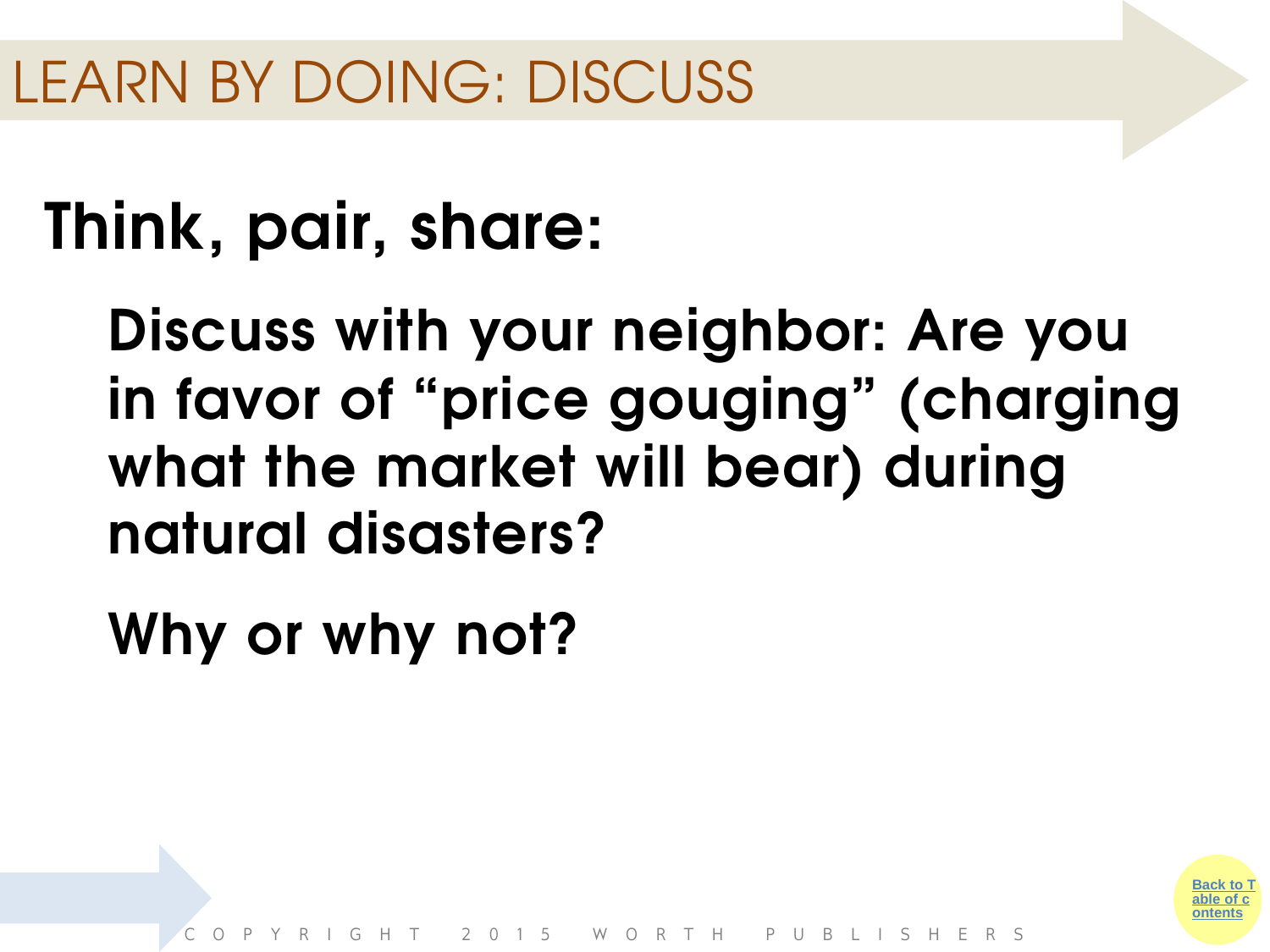

#
Think, pair, share:
Discuss with your neighbor: Are you in favor of “price gouging” (charging what the market will bear) during natural disasters?
Why or why not?
Copyright 2015 Worth Publishers